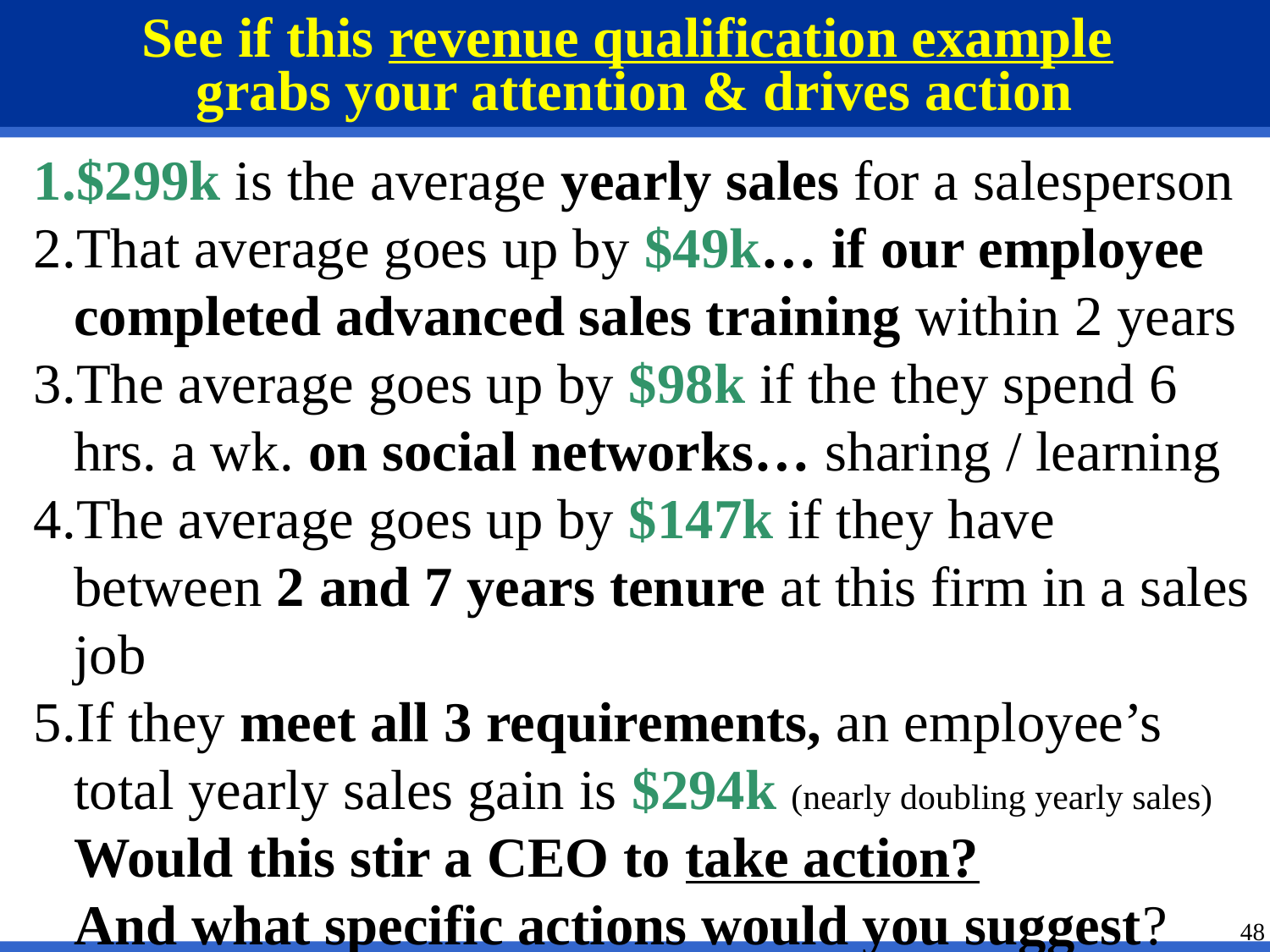

# See if this revenue qualification example grabs your attention & drives action
$299k is the average yearly sales for a salesperson
That average goes up by $49k… if our employee completed advanced sales training within 2 years
The average goes up by $98k if the they spend 6 hrs. a wk. on social networks… sharing / learning
The average goes up by $147k if they have between 2 and 7 years tenure at this firm in a sales job
If they meet all 3 requirements, an employee’s total yearly sales gain is $294k (nearly doubling yearly sales)
Would this stir a CEO to take action?
And what specific actions would you suggest?
48